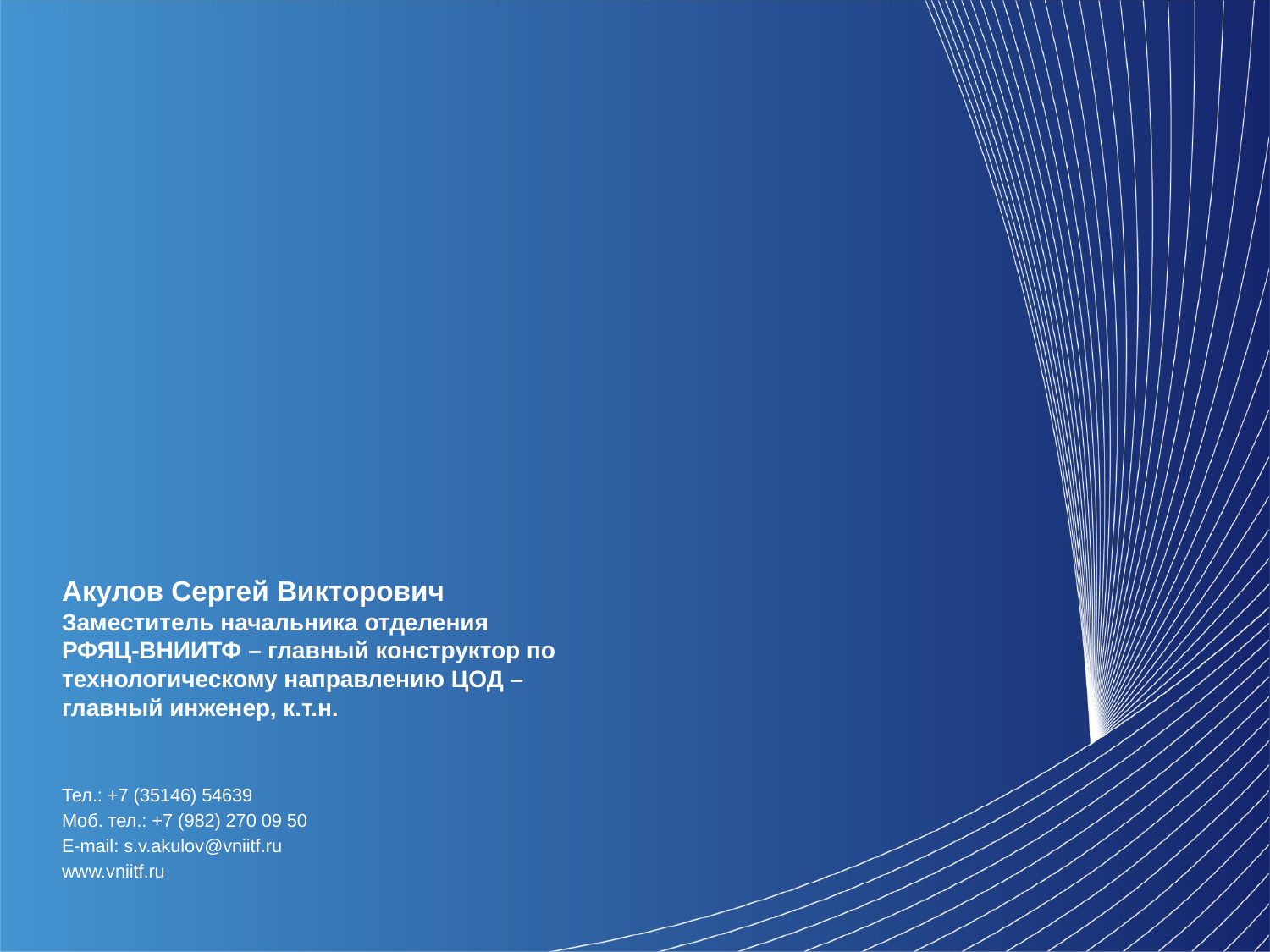

Акулов Сергей Викторович
Заместитель начальника отделения                  РФЯЦ-ВНИИТФ – главный конструктор по технологическому направлению ЦОД –         главный инженер, к.т.н.

Тел.: +7 (35146) 54639
Моб. тел.: +7 (982) 270 09 50
E-mail: s.v.akulov@vniitf.ru
www.vniitf.ru